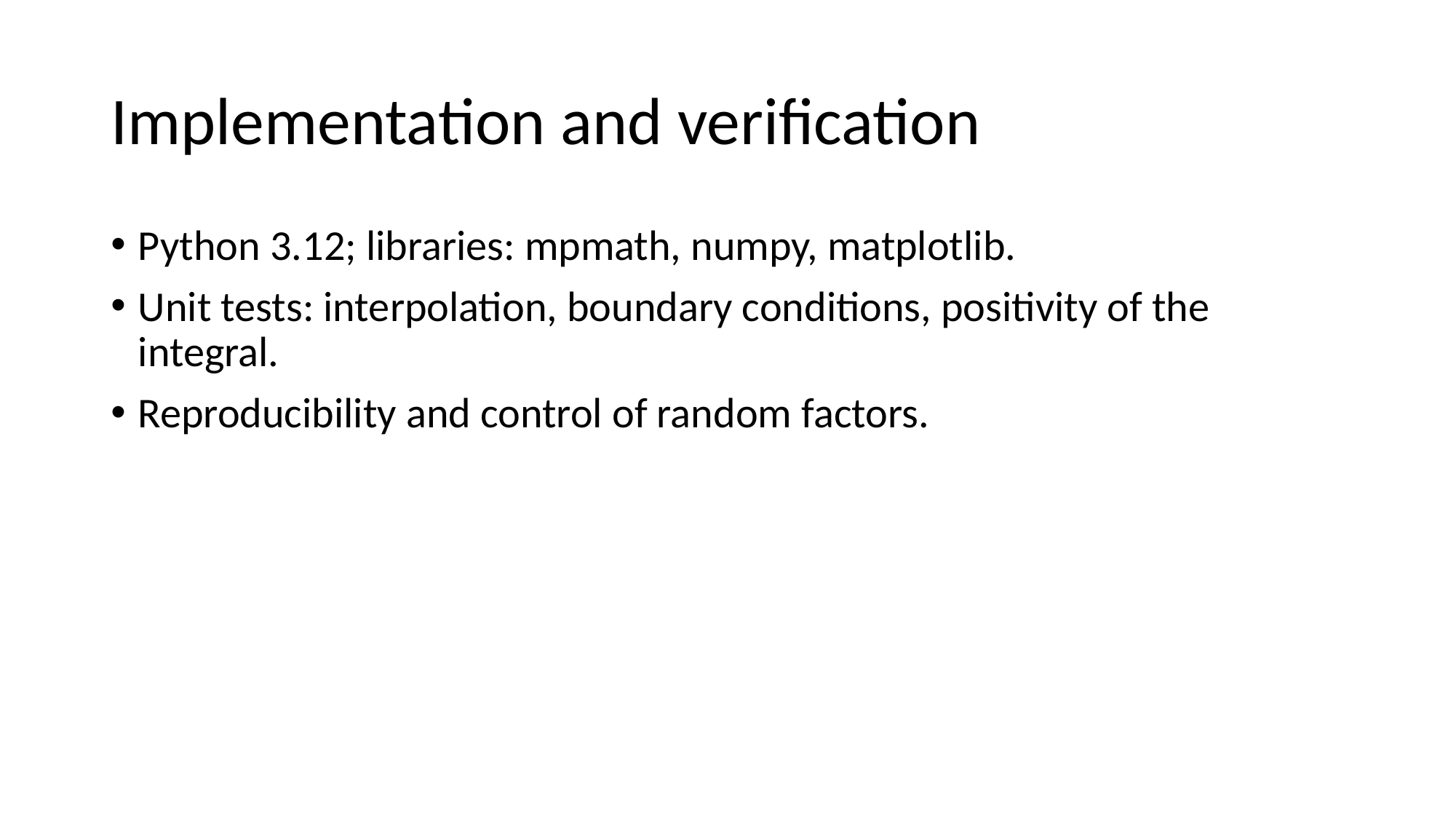

# Implementation and verification
Python 3.12; libraries: mpmath, numpy, matplotlib.
Unit tests: interpolation, boundary conditions, positivity of the integral.
Reproducibility and control of random factors.